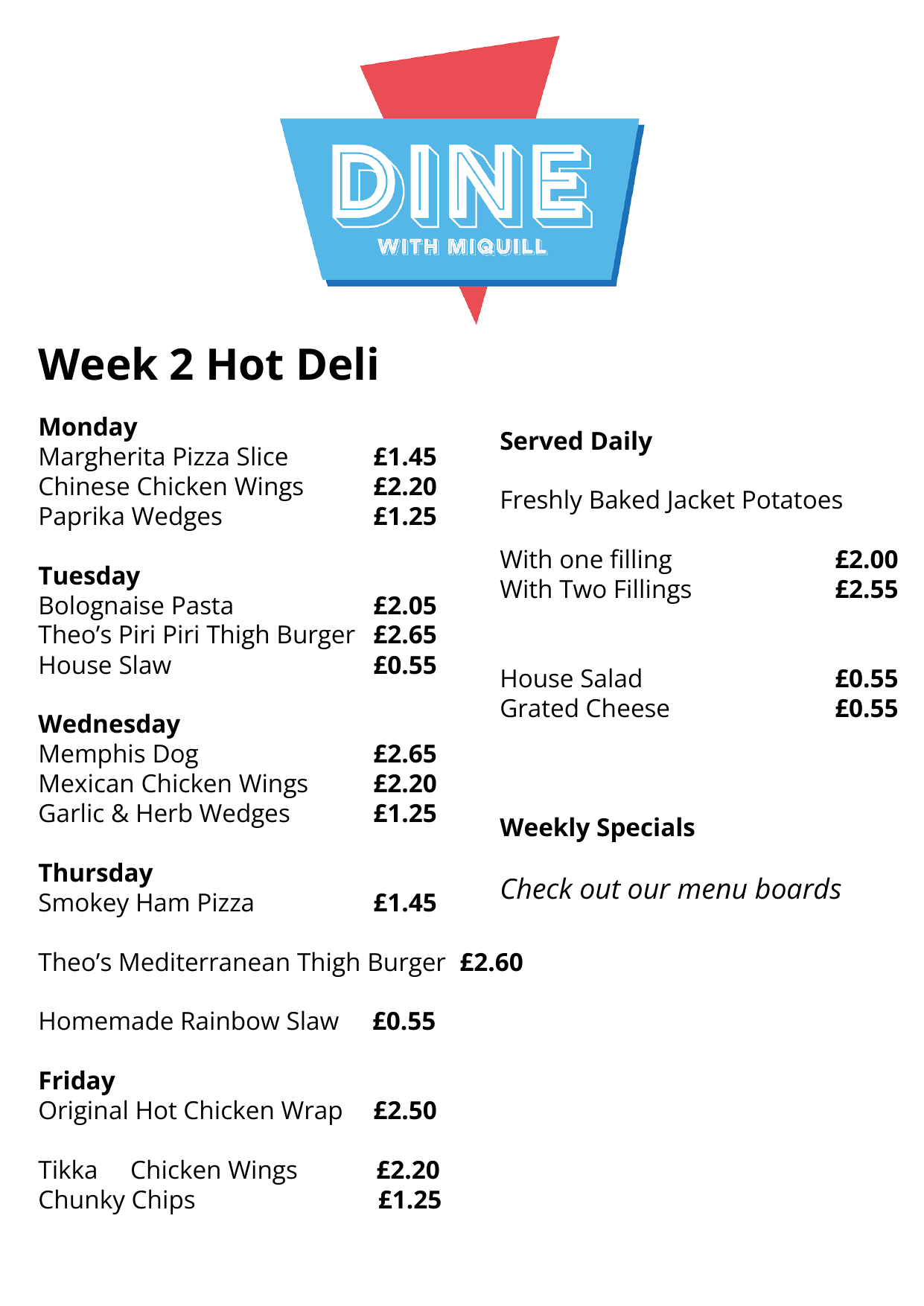

Week 2 Hot Deli

Monday
Margherita Pizza Slice	£1.45
Chinese Chicken Wings 	£2.20
Paprika Wedges		£1.25

Tuesday
Bolognaise Pasta		£2.05
Theo’s Piri Piri Thigh Burger	£2.65
House Slaw 		£0.55

Wednesday
Memphis Dog		£2.65
Mexican Chicken Wings	£2.20
Garlic & Herb Wedges	£1.25

Thursday
Smokey Ham Pizza		£1.45
Theo’s Mediterranean Thigh Burger  £2.60
Homemade Rainbow Slaw     £0.55

Friday
Original Hot Chicken Wrap 	£2.50
Tikka     Chicken Wings            £2.20
Chunky Chips                            £1.25

Served Daily

Freshly Baked Jacket Potatoes
With one filling		£2.00
With Two Fillings		£2.55

House Salad		£0.55
Grated Cheese		£0.55

Weekly Specials

Check out our menu boards